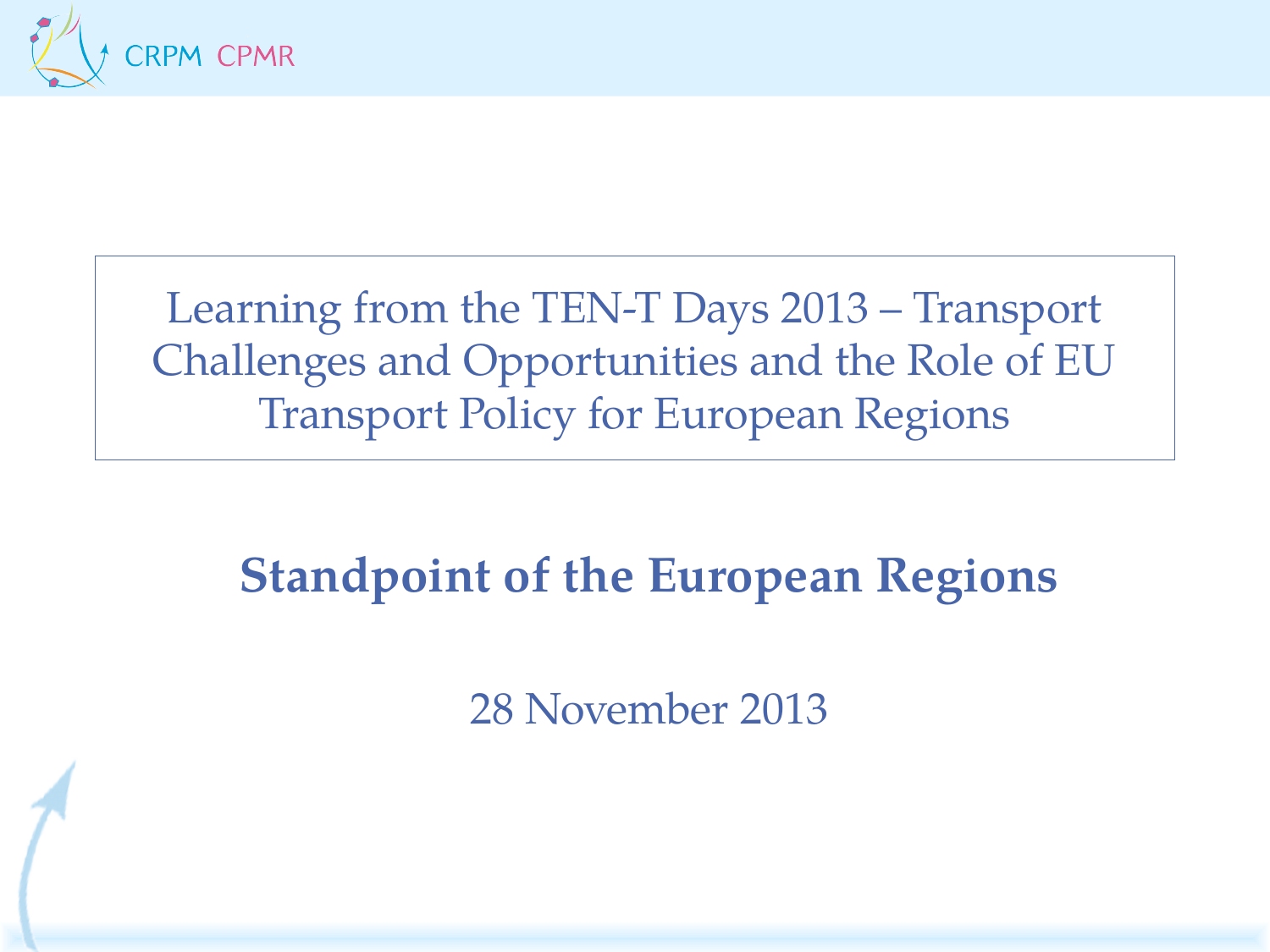

# Learning from the TEN-T Days 2013 – Transport Challenges and Opportunities and the Role of EU Transport Policy for European Regions
Standpoint of the European Regions

28 November 2013